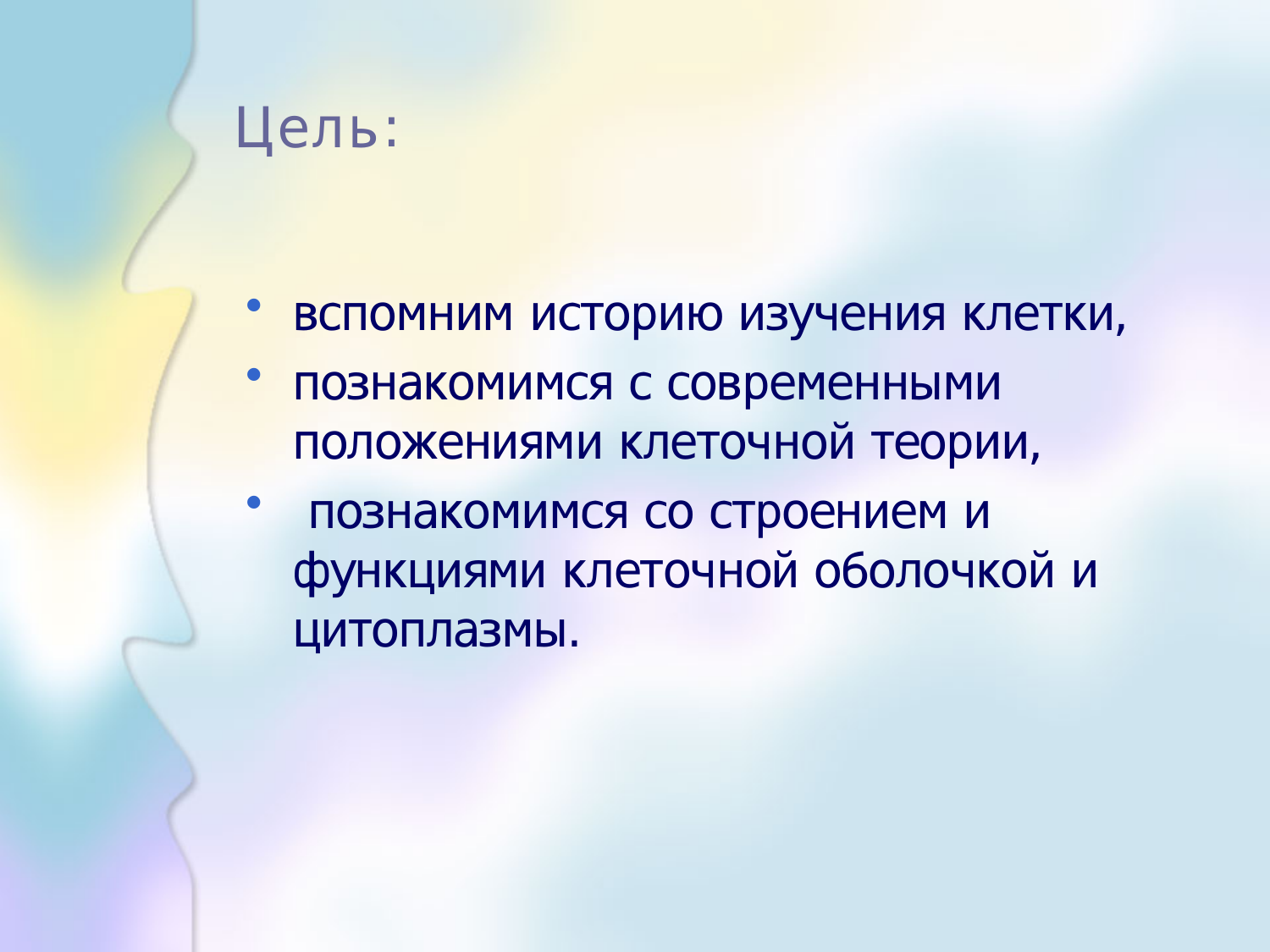

# Цель:
вспомним историю изучения клетки,
познакомимся с современными положениями клеточной теории,
 познакомимся со строением и функциями клеточной оболочкой и цитоплазмы.